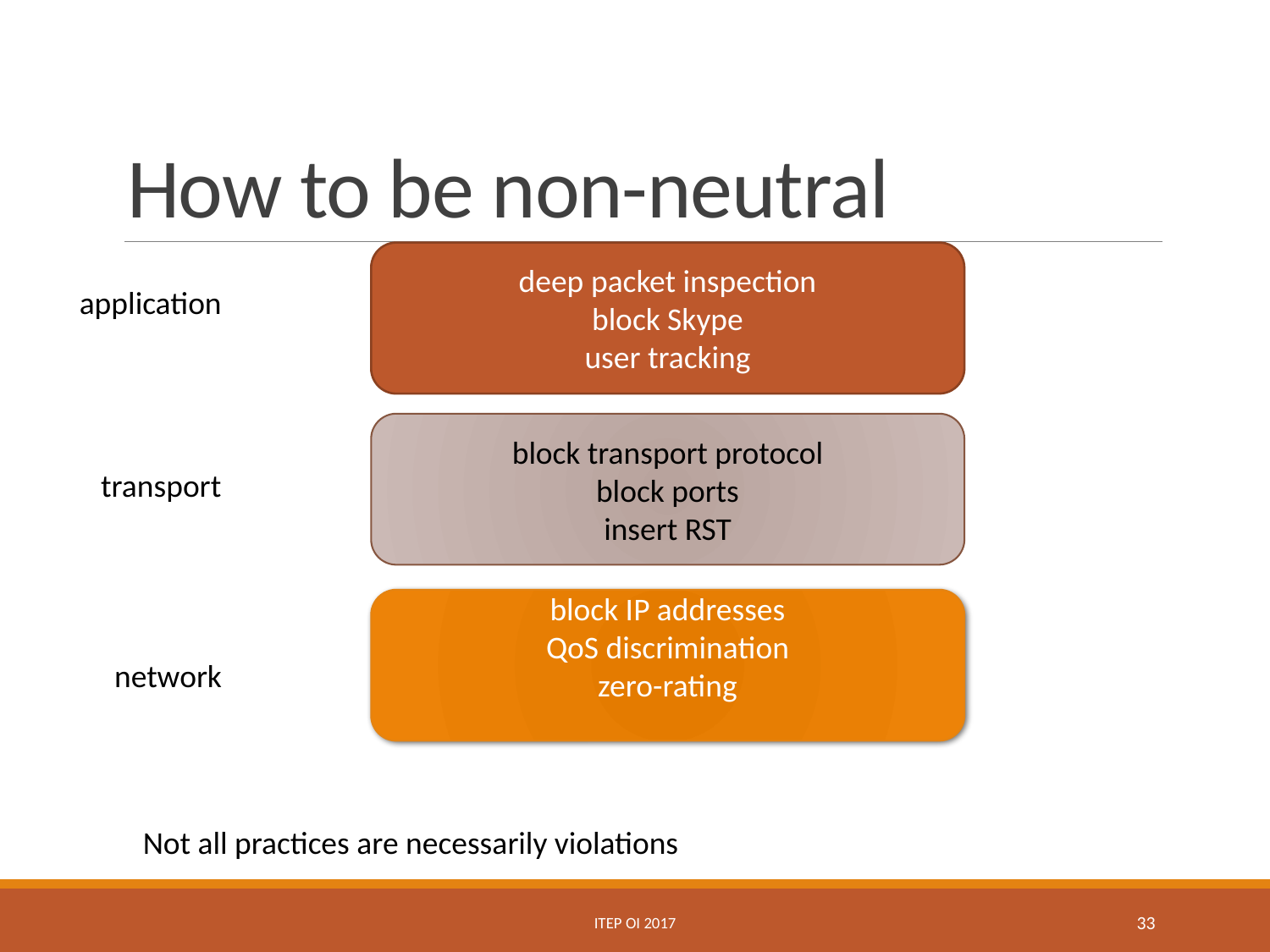

# How to be non-neutral
deep packet inspection
block Skype
user tracking
application
block transport protocol
block ports
insert RST
transport
block IP addresses
QoS discrimination
zero-rating

network
Not all practices are necessarily violations
ITEP OI 2017
33